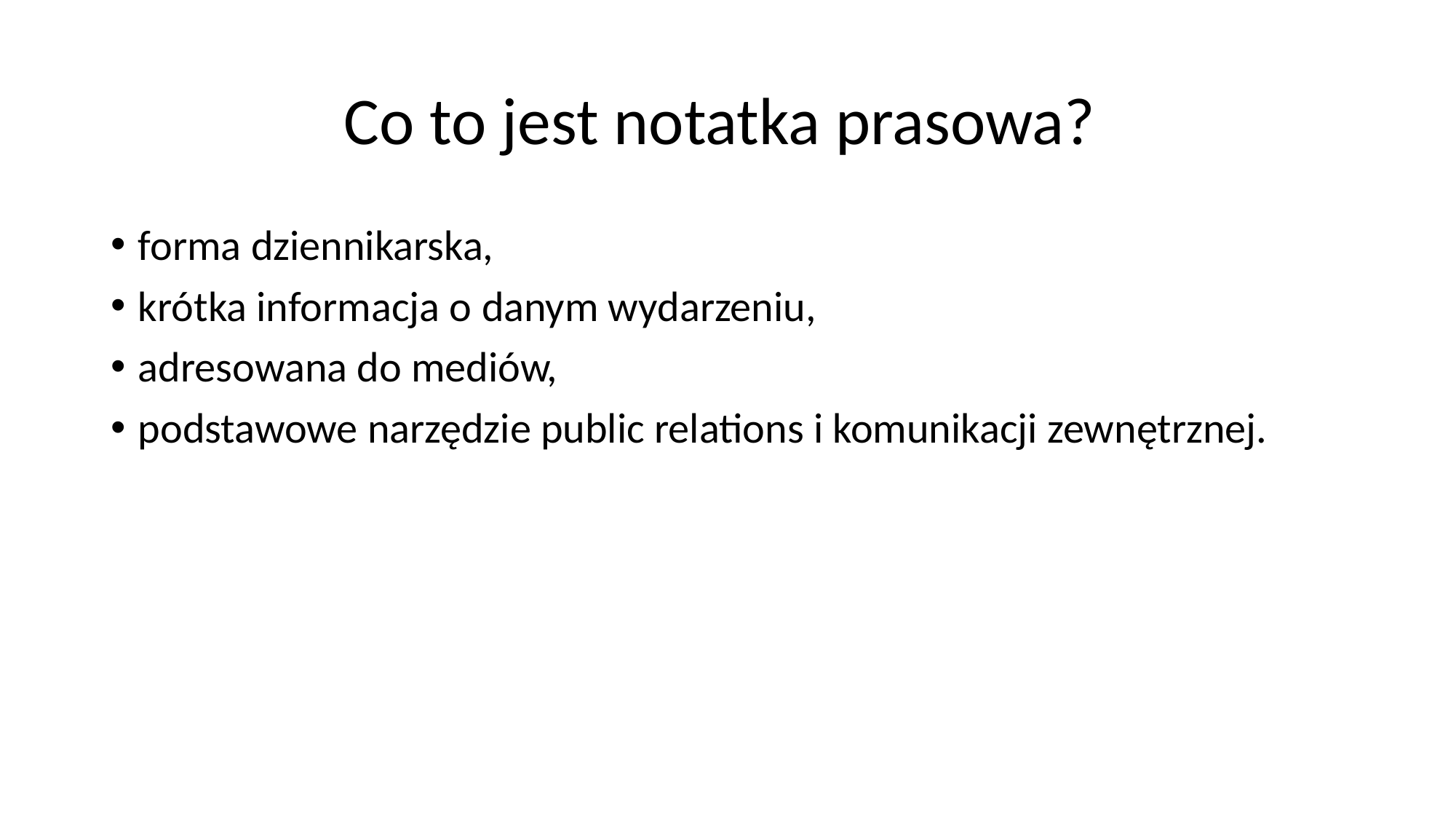

# Co to jest notatka prasowa?
forma dziennikarska,
krótka informacja o danym wydarzeniu,
adresowana do mediów,
podstawowe narzędzie public relations i komunikacji zewnętrznej.